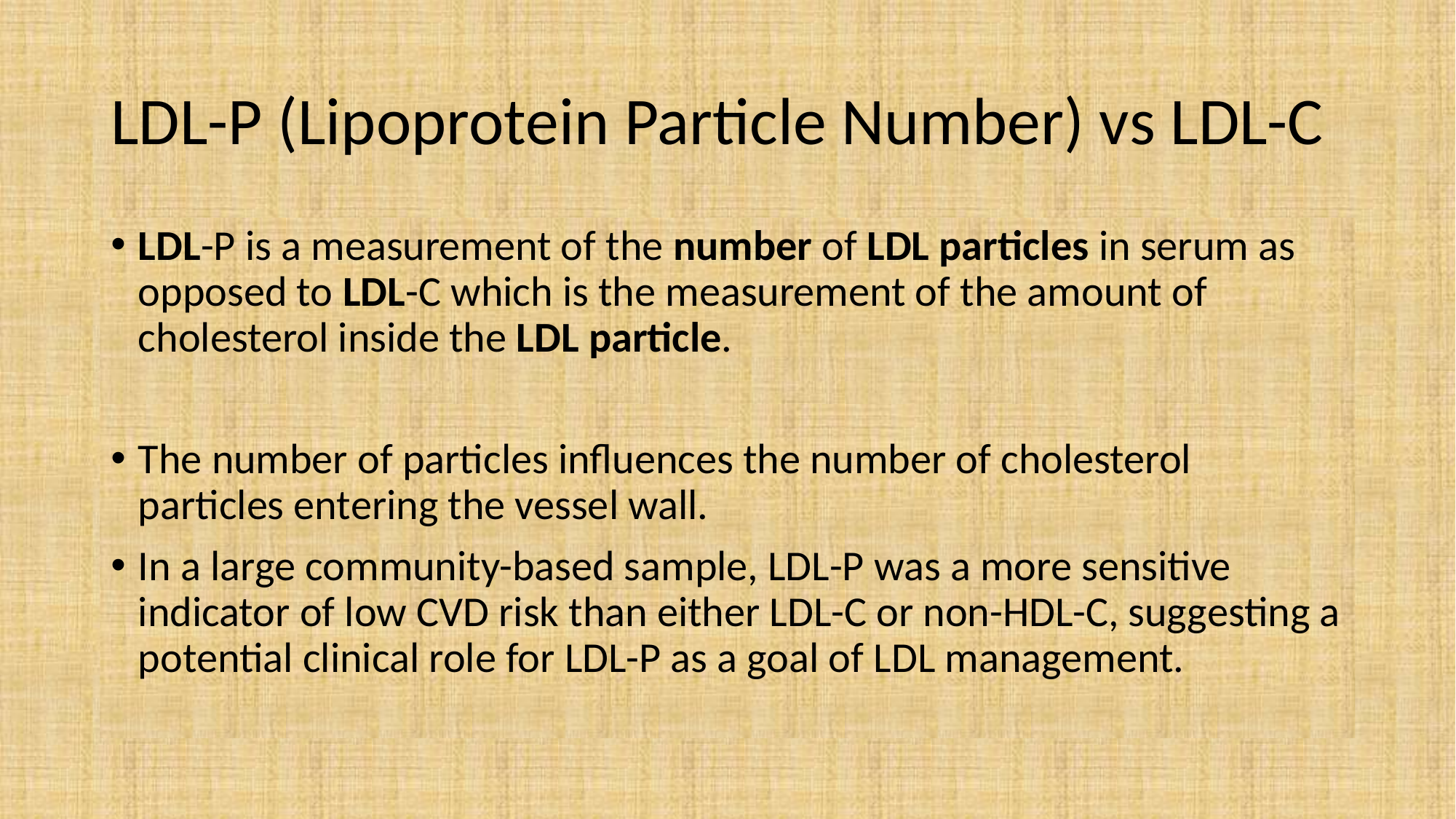

# LDL-P (Lipoprotein Particle Number) vs LDL-C
LDL-P is a measurement of the number of LDL particles in serum as opposed to LDL-C which is the measurement of the amount of cholesterol inside the LDL particle.

The number of particles influences the number of cholesterol particles entering the vessel wall.
In a large community-based sample, LDL-P was a more sensitive indicator of low CVD risk than either LDL-C or non-HDL-C, suggesting a potential clinical role for LDL-P as a goal of LDL management.